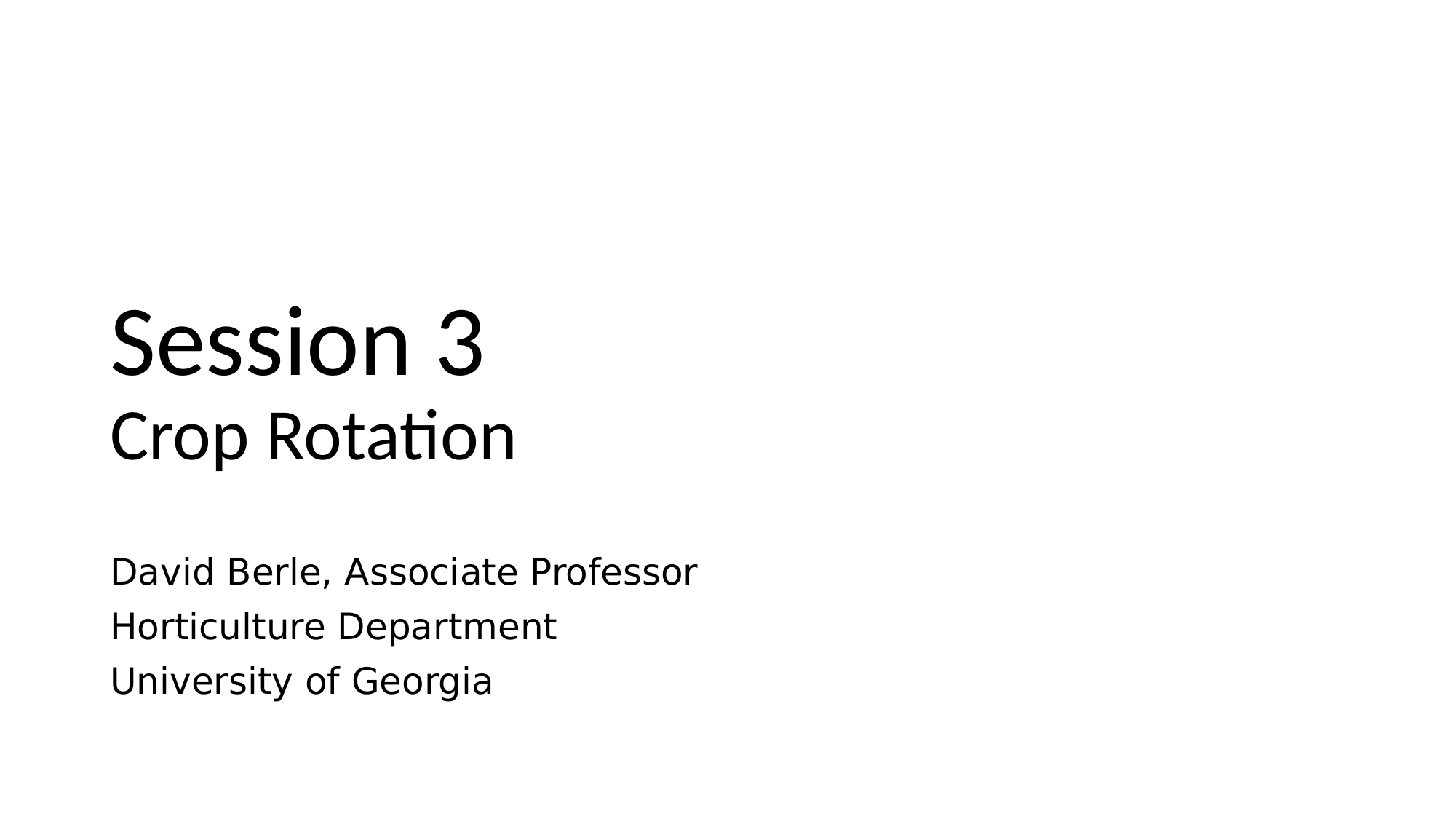

# Session 3 Crop Rotation
David Berle, Associate Professor
Horticulture Department
University of Georgia